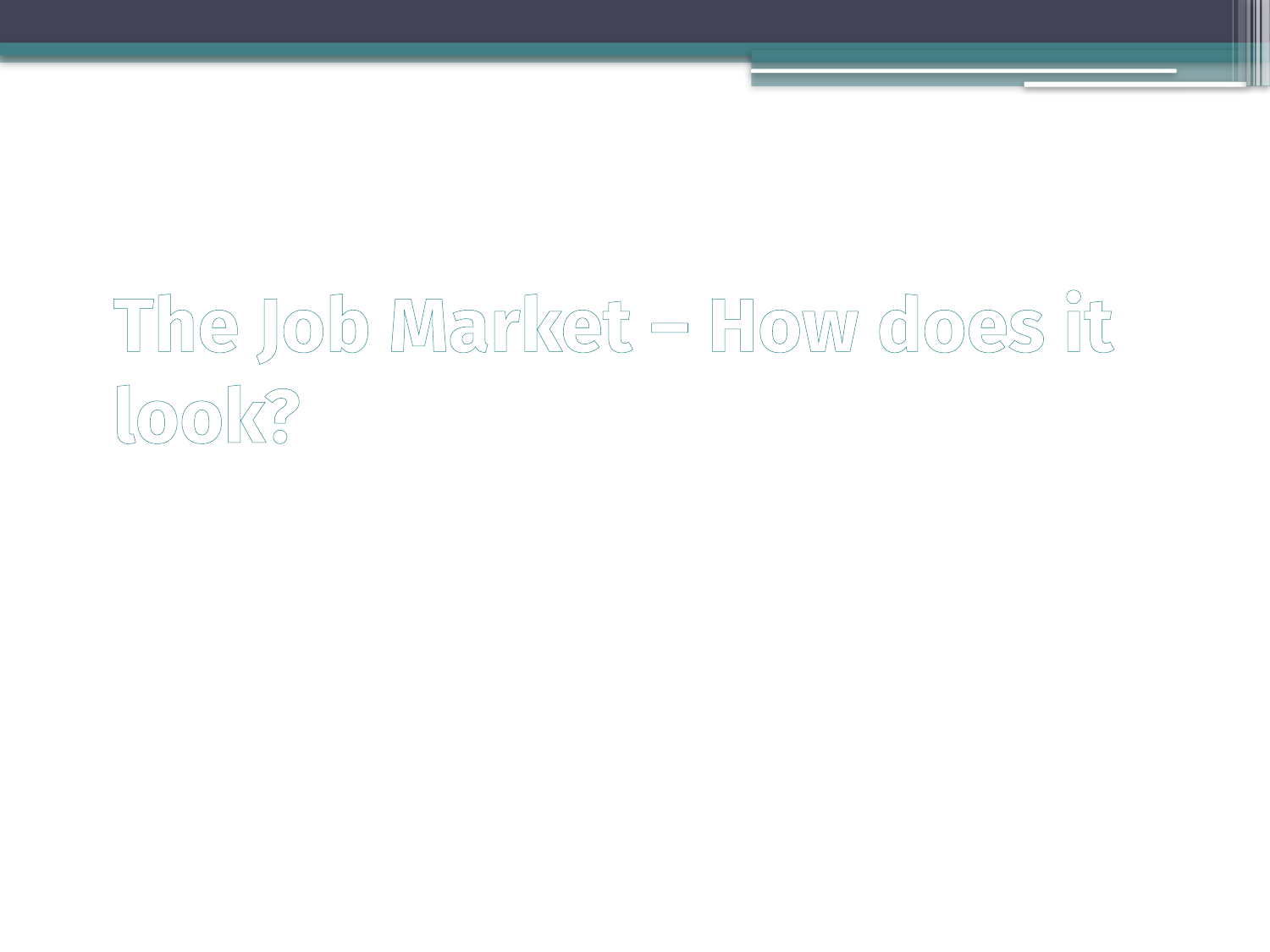

# The Job Market – How does it look?